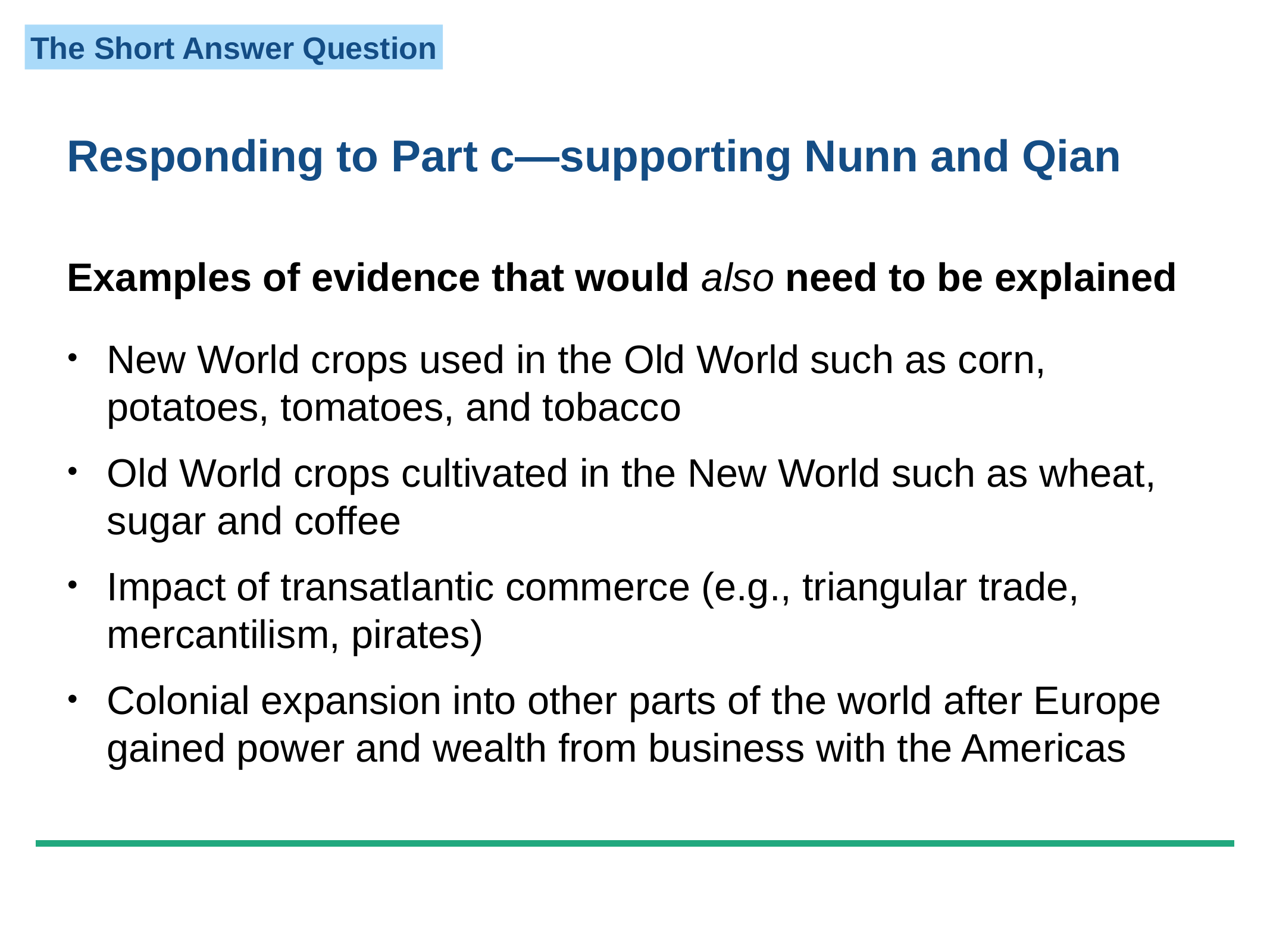

Responding to Part c—supporting Nunn and Qian
Examples of evidence that would also need to be explained
New World crops used in the Old World such as corn, potatoes, tomatoes, and tobacco
Old World crops cultivated in the New World such as wheat, sugar and coffee
Impact of transatlantic commerce (e.g., triangular trade, mercantilism, pirates)
Colonial expansion into other parts of the world after Europe gained power and wealth from business with the Americas